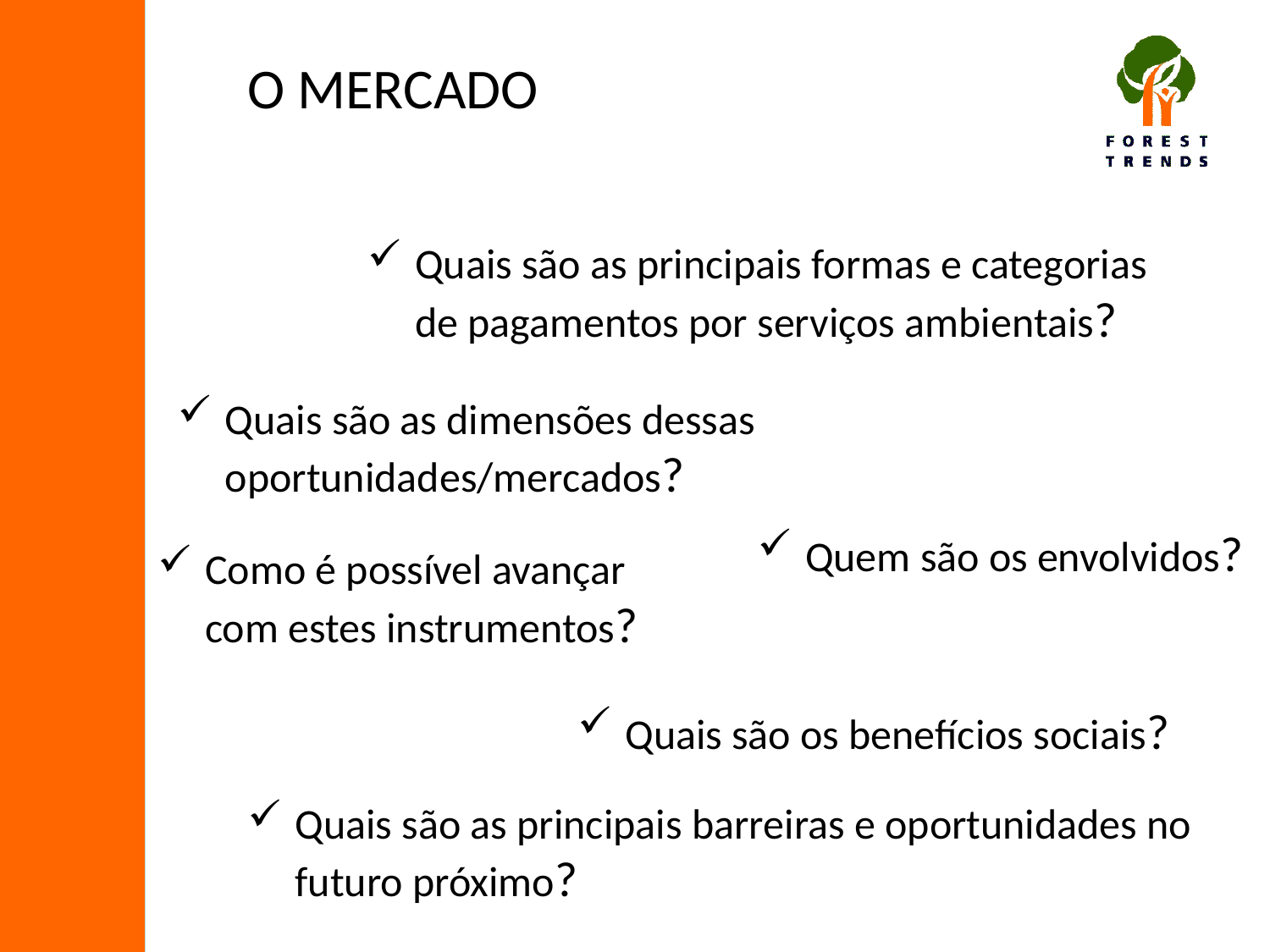

O MERCADO
Quais são as principais formas e categorias de pagamentos por serviços ambientais?
Quais são as dimensões dessas 	oportunidades/mercados?
Quem são os envolvidos?
Como é possível avançar com estes instrumentos?
Quais são os benefícios sociais?
Quais são as principais barreiras e oportunidades no futuro próximo?